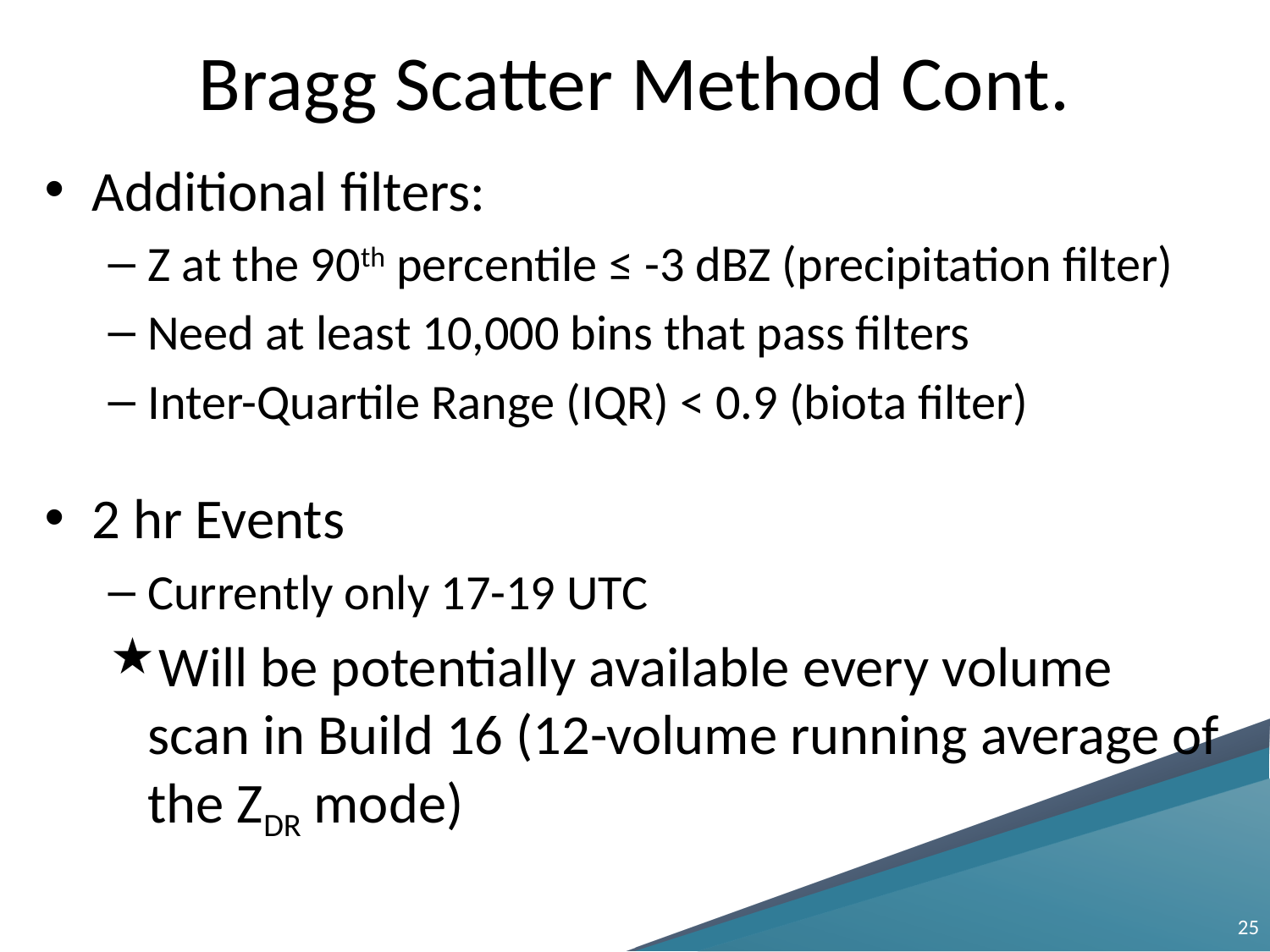

# Bragg Scatter Method Cont.
Additional filters:
Z at the 90th percentile ≤ -3 dBZ (precipitation filter)
Need at least 10,000 bins that pass filters
Inter-Quartile Range (IQR) < 0.9 (biota filter)

2 hr Events
Currently only 17-19 UTC
Will be potentially available every volume scan in Build 16 (12-volume running average of the ZDR mode)
25